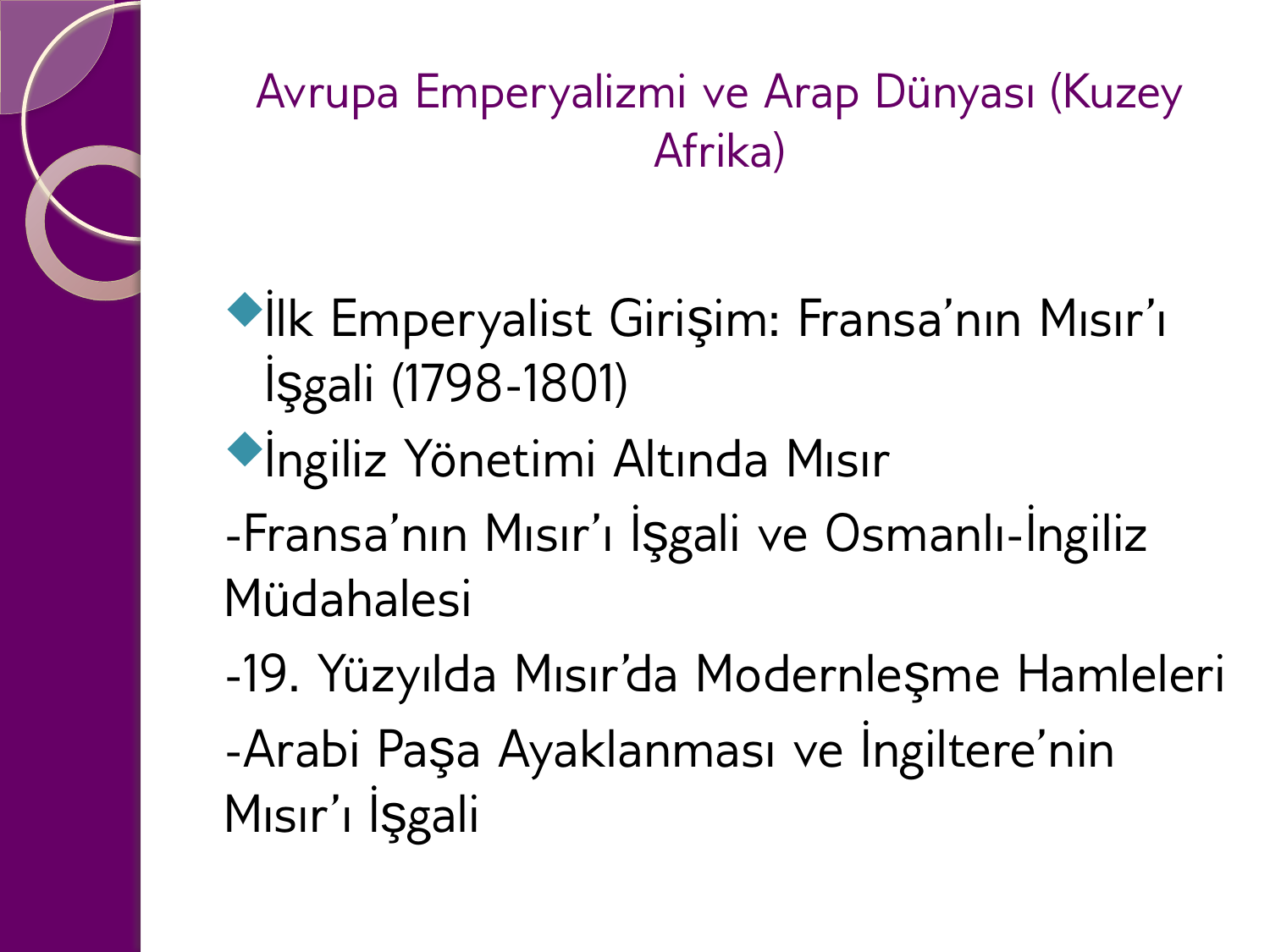

# Avrupa Emperyalizmi ve Arap Dünyası (Kuzey Afrika)

İlk Emperyalist Girişim: Fransa’nın Mısır’ı İşgali (1798-1801)
İngiliz Yönetimi Altında Mısır
-Fransa’nın Mısır’ı İşgali ve Osmanlı-İngiliz Müdahalesi
-19. Yüzyılda Mısır’da Modernleşme Hamleleri
-Arabi Paşa Ayaklanması ve İngiltere’nin Mısır’ı İşgali